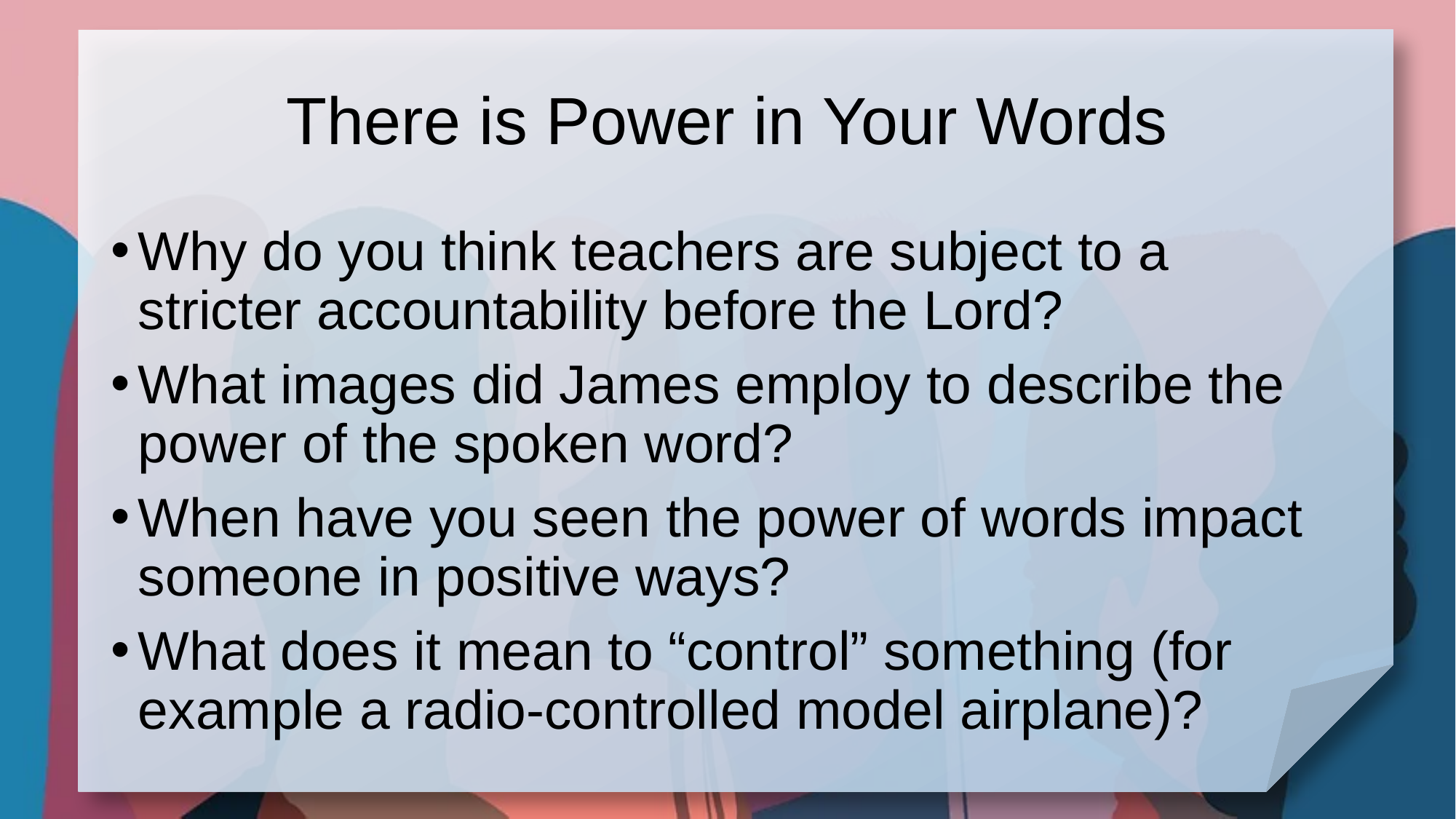

# There is Power in Your Words
Why do you think teachers are subject to a stricter accountability before the Lord?
What images did James employ to describe the power of the spoken word?
When have you seen the power of words impact someone in positive ways?
What does it mean to “control” something (for example a radio-controlled model airplane)?